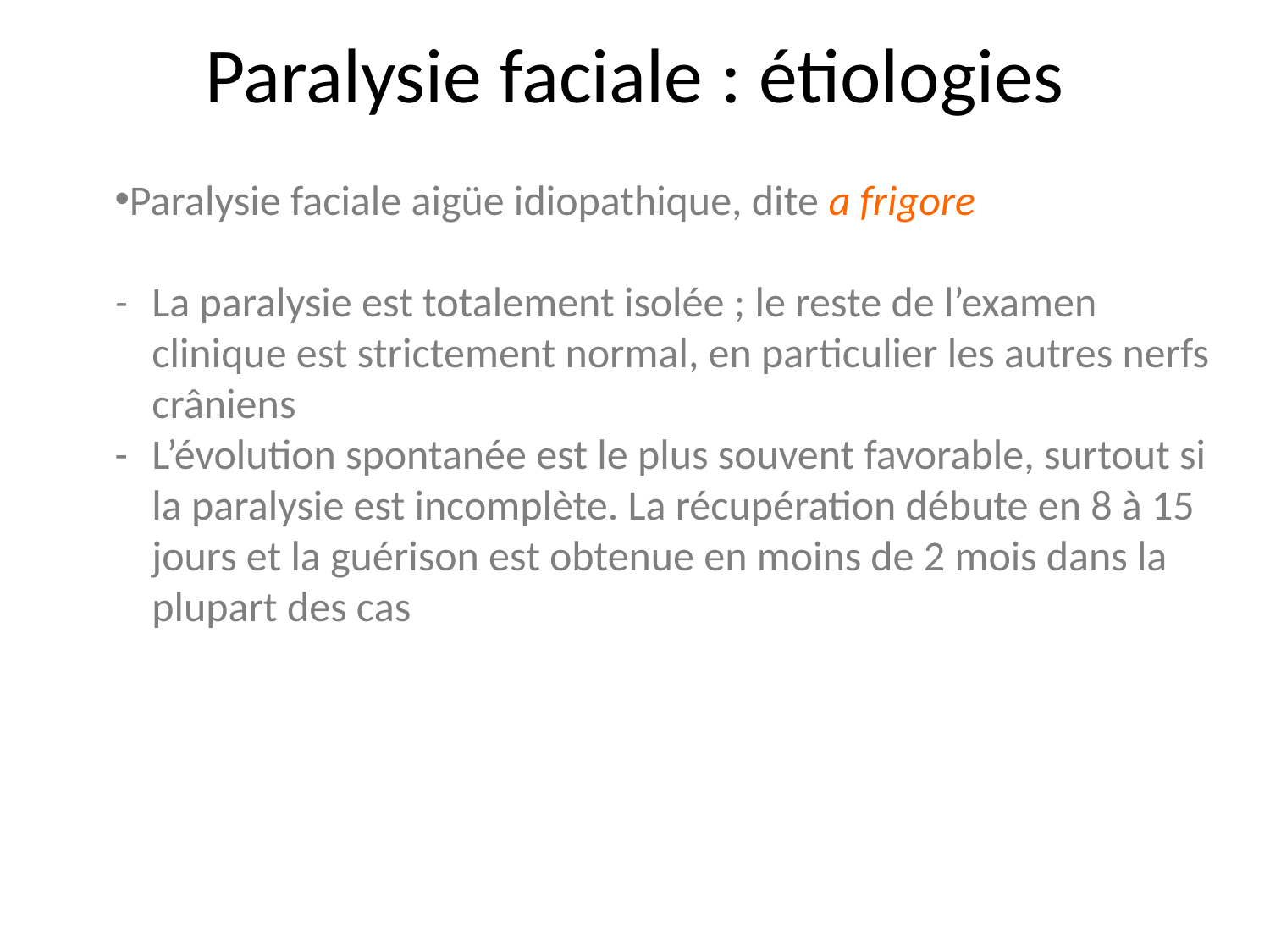

# Paralysie faciale : étiologies
Paralysie faciale aigüe idiopathique, dite a frigore
	- 	La paralysie est totalement isolée ; le reste de l’examen
		clinique est strictement normal, en particulier les autres nerfs
		crâniens
	-	L’évolution spontanée est le plus souvent favorable, surtout si
		la paralysie est incomplète. La récupération débute en 8 à 15
		jours et la guérison est obtenue en moins de 2 mois dans la
		plupart des cas